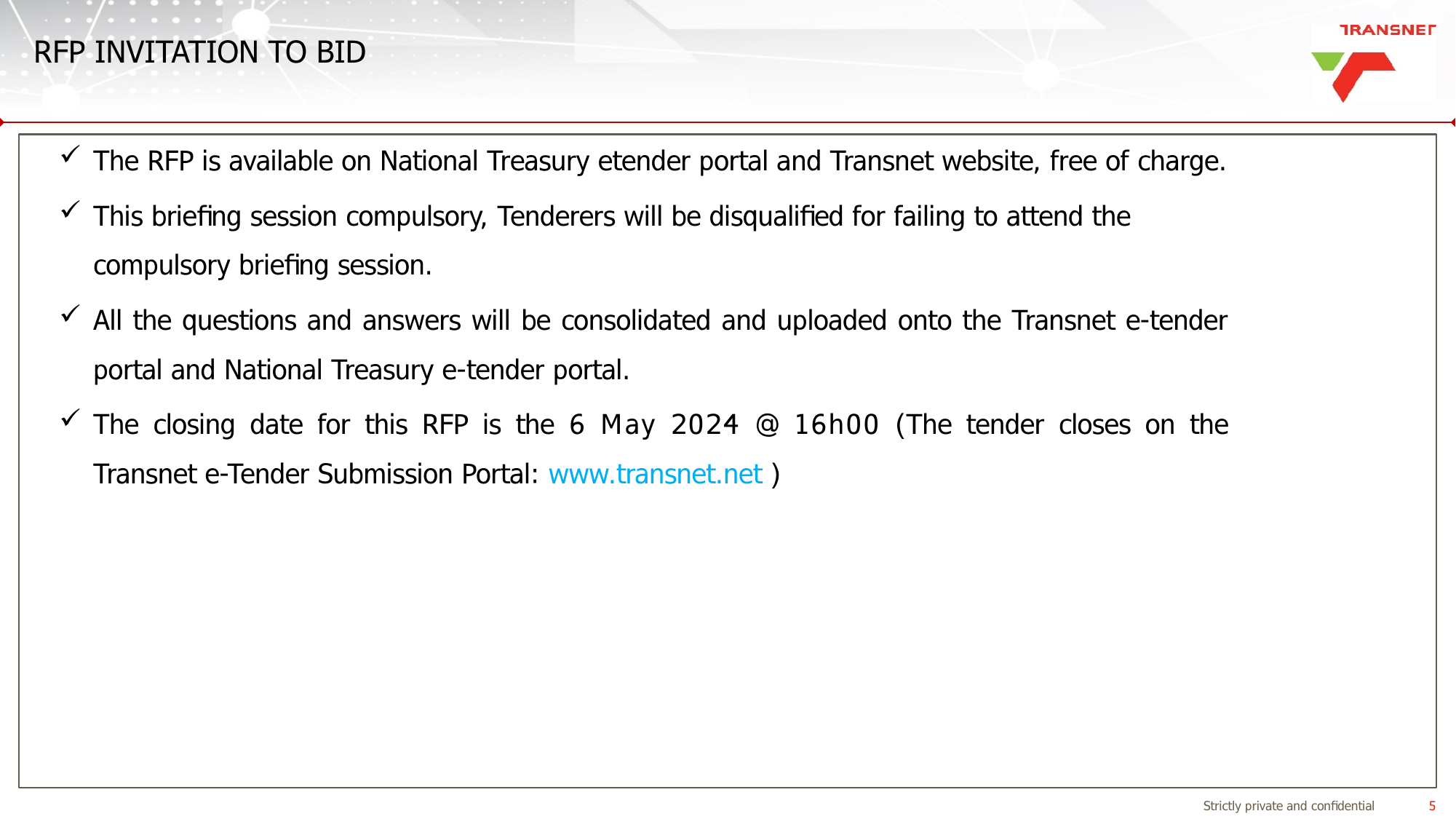

# RFP INVITATION TO BID
The RFP is available on National Treasury etender portal and Transnet website, free of charge.
This briefing session compulsory, Tenderers will be disqualified for failing to attend the compulsory briefing session.
All the questions and answers will be consolidated and uploaded onto the Transnet e-tender portal and National Treasury e-tender portal.
The closing date for this RFP is the 6 May 2024 @ 16h00 (The tender closes on the Transnet e-Tender Submission Portal: www.transnet.net )